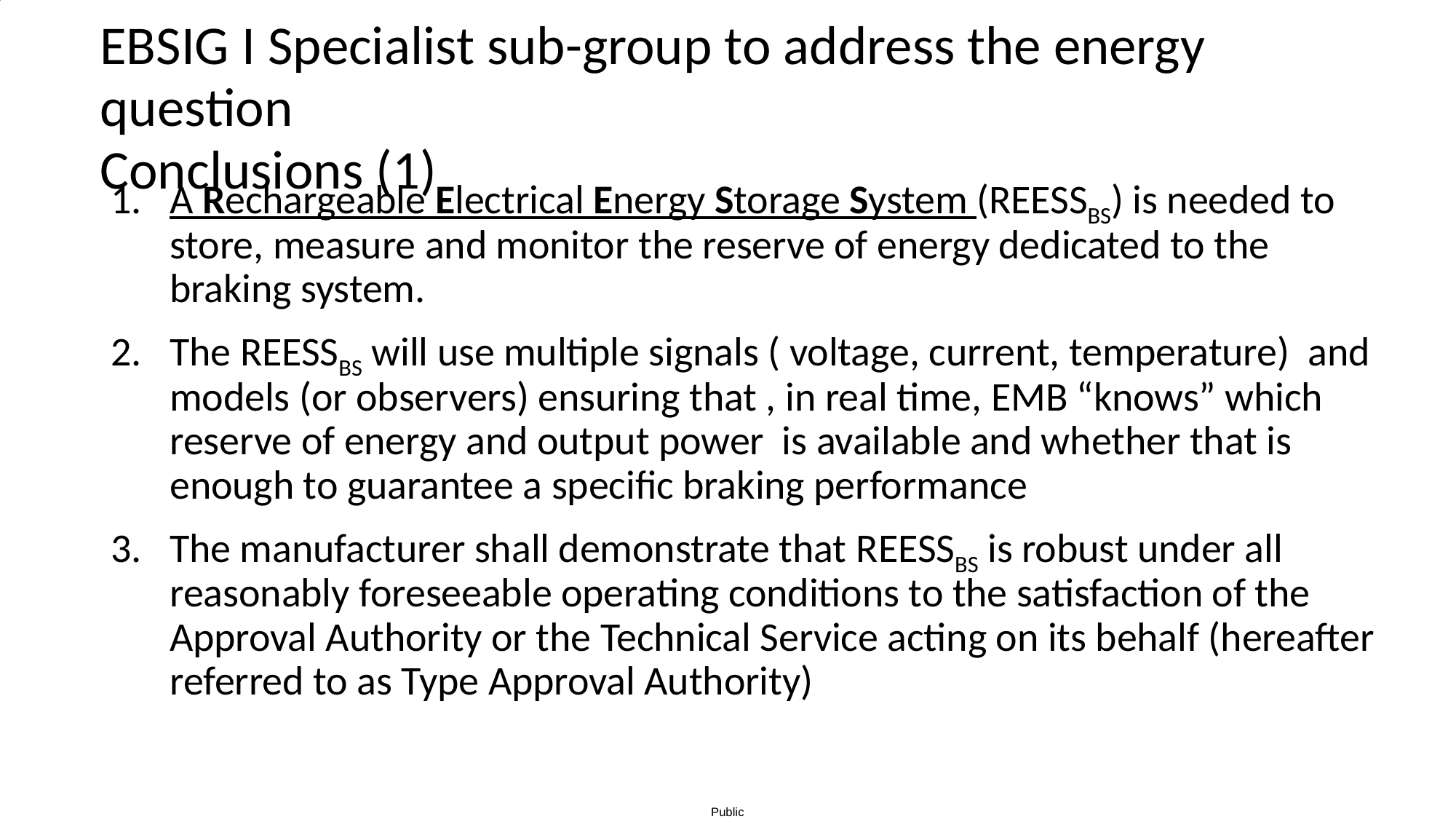

# EBSIG I Specialist sub-group to address the energy question Conclusions (1)
A Rechargeable Electrical Energy Storage System (REESSBS) is needed to  store, measure and monitor the reserve of energy dedicated to the braking system.
The REESSBS will use multiple signals ( voltage, current, temperature)  and models (or observers) ensuring that , in real time, EMB “knows” which  reserve of energy and output power  is available and whether that is enough to guarantee a specific braking performance
The manufacturer shall demonstrate that REESSBS is robust under all reasonably foreseeable operating conditions to the satisfaction of the Approval Authority or the Technical Service acting on its behalf (hereafter referred to as Type Approval Authority)
August 21, 2023
Heiner Hunold © Continental AG
6